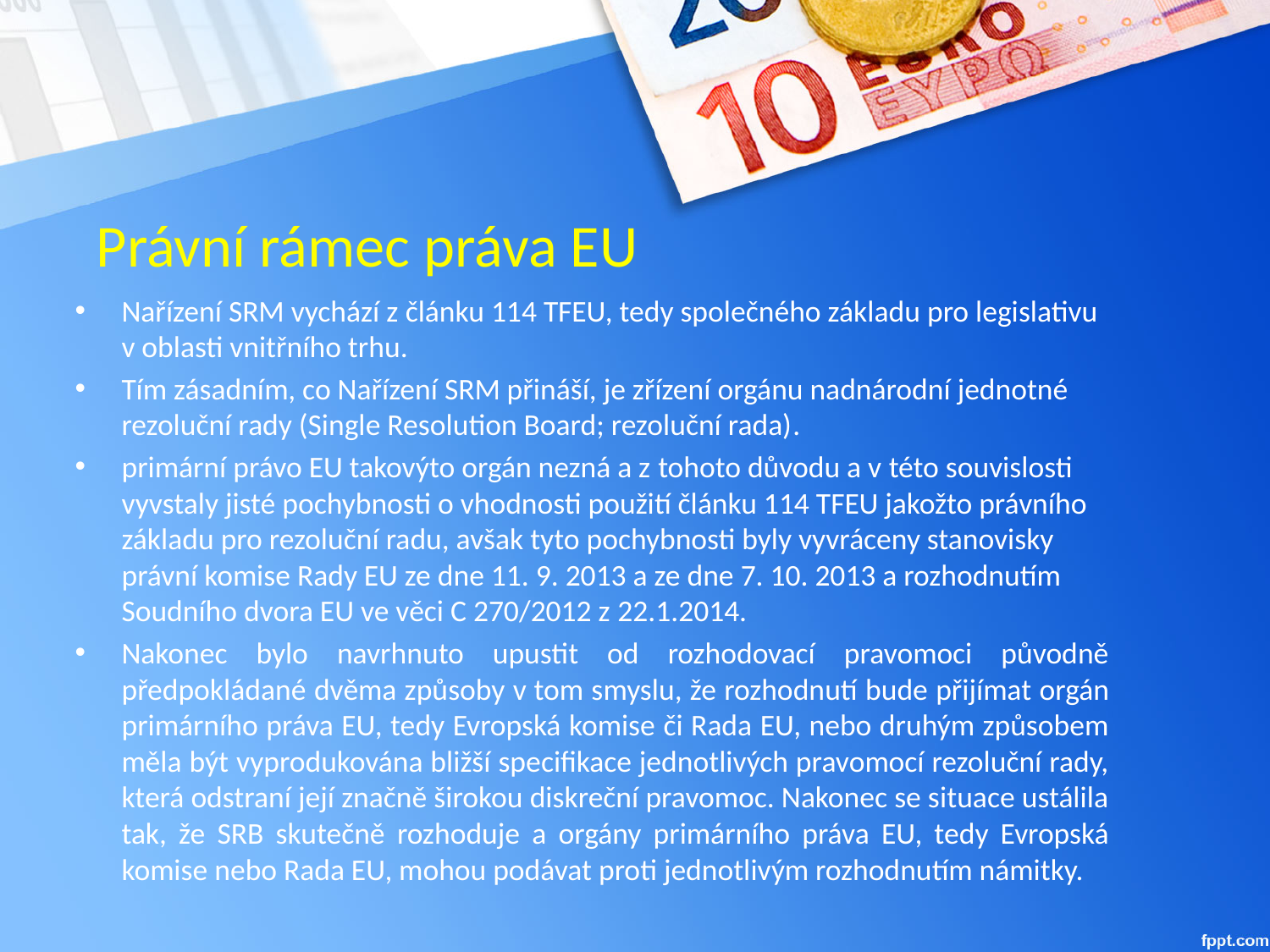

# Právní rámec práva EU
Nařízení SRM vychází z článku 114 TFEU, tedy společného základu pro legislativu v oblasti vnitřního trhu.
Tím zásadním, co Nařízení SRM přináší, je zřízení orgánu nadnárodní jednotné rezoluční rady (Single Resolution Board; rezoluční rada).
primární právo EU takovýto orgán nezná a z tohoto důvodu a v této souvislosti vyvstaly jisté pochybnosti o vhodnosti použití článku 114 TFEU jakožto právního základu pro rezoluční radu, avšak tyto pochybnosti byly vyvráceny stanovisky právní komise Rady EU ze dne 11. 9. 2013 a ze dne 7. 10. 2013 a rozhodnutím Soudního dvora EU ve věci C 270/2012 z 22.1.2014.
Nakonec bylo navrhnuto upustit od rozhodovací pravomoci původně předpokládané dvěma způsoby v tom smyslu, že rozhodnutí bude přijímat orgán primárního práva EU, tedy Evropská komise či Rada EU, nebo druhým způsobem měla být vyprodukována bližší specifikace jednotlivých pravomocí rezoluční rady, která odstraní její značně širokou diskreční pravomoc. Nakonec se situace ustálila tak, že SRB skutečně rozhoduje a orgány primárního práva EU, tedy Evropská komise nebo Rada EU, mohou podávat proti jednotlivým rozhodnutím námitky.